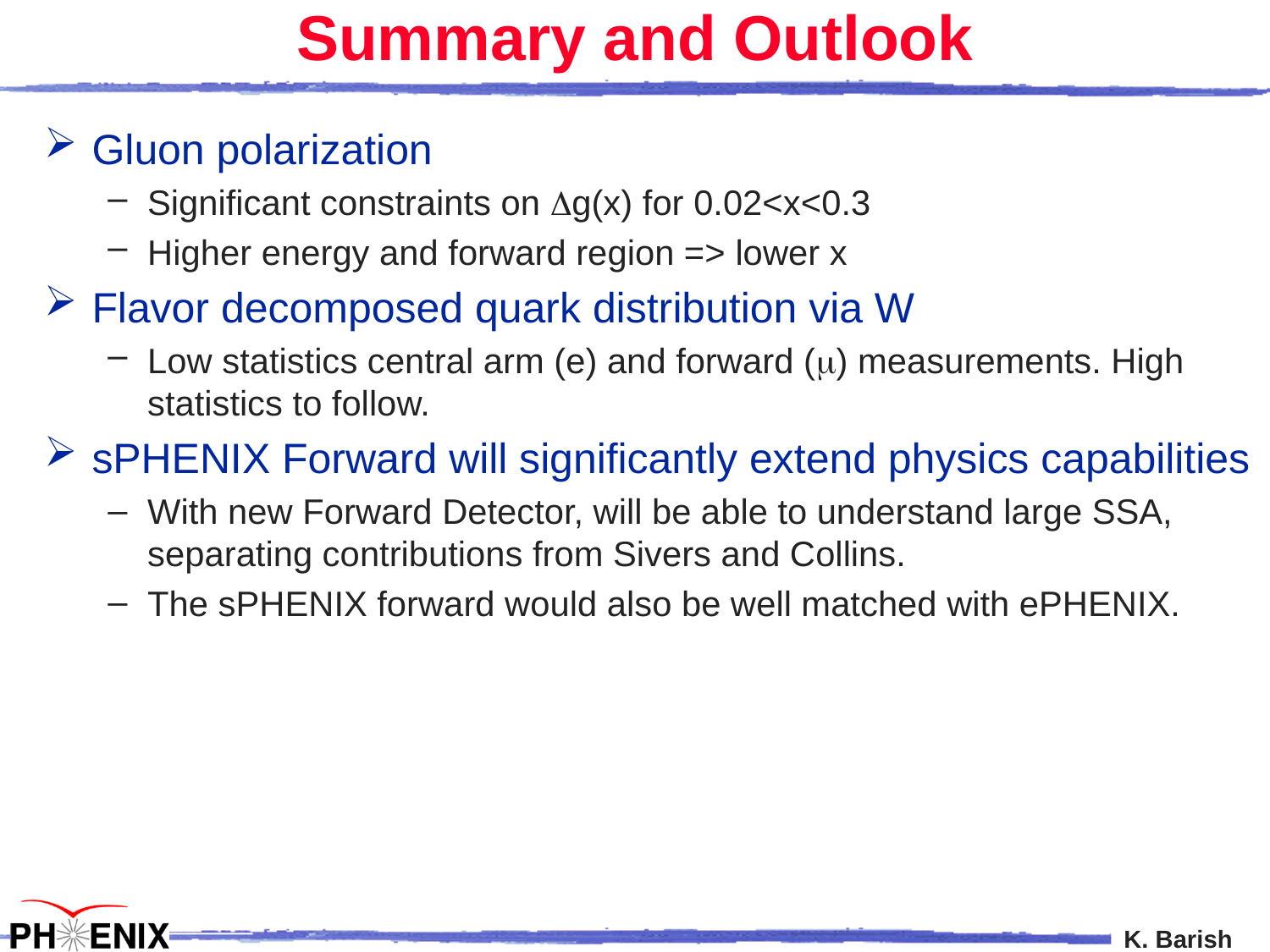

# Summary and Outlook
Gluon polarization
Significant constraints on Δg(x) for 0.02<x<0.3
Higher energy and forward region => lower x
Flavor decomposed quark distribution via W
Low statistics central arm (e) and forward (μ) measurements. High statistics to follow.
sPHENIX Forward will significantly extend physics capabilities
With new Forward Detector, will be able to understand large SSA, separating contributions from Sivers and Collins.
The sPHENIX forward would also be well matched with ePHENIX.